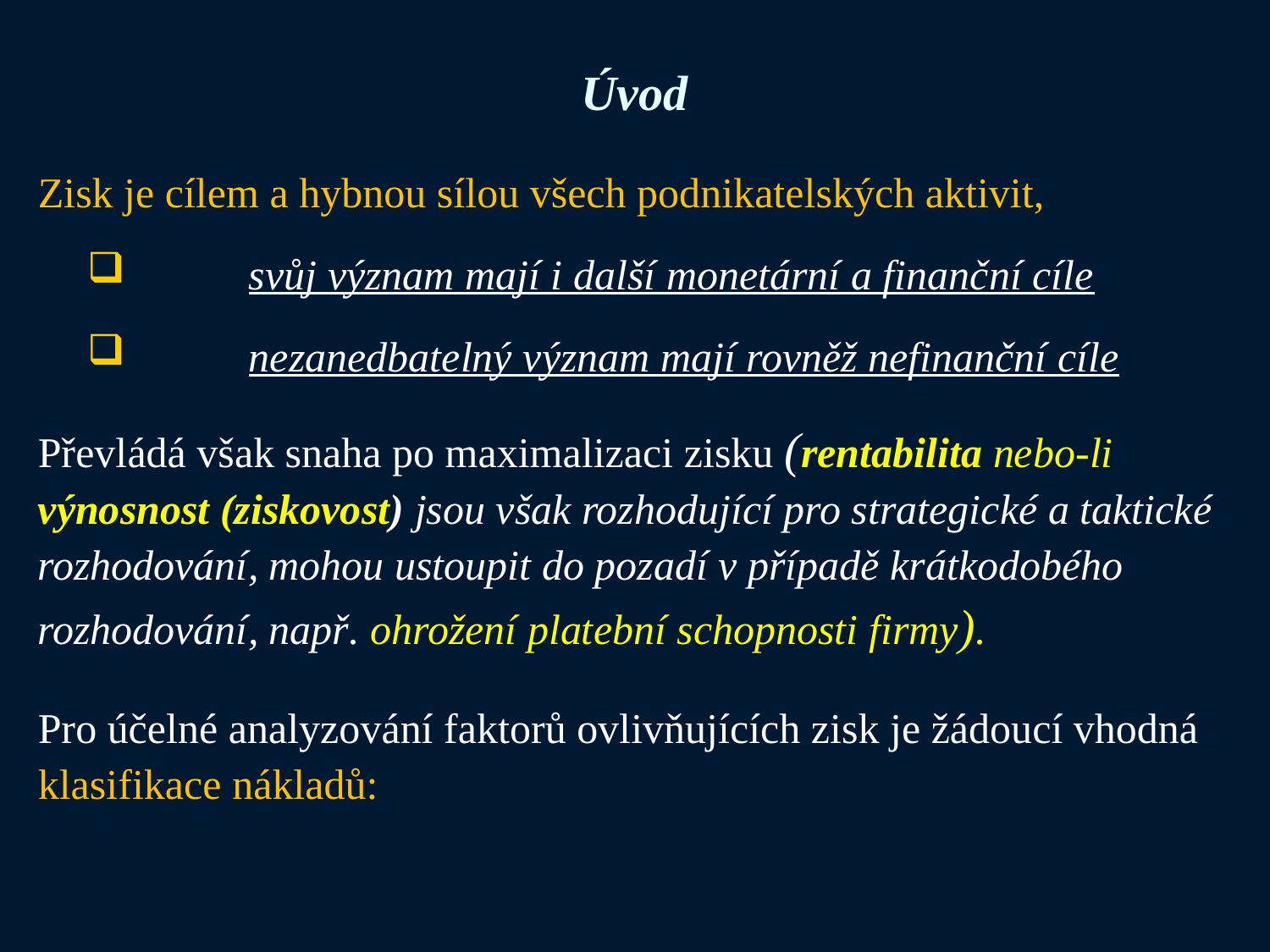

# Úvod
Zisk je cílem a hybnou sílou všech podnikatelských aktivit,
	svůj význam mají i další monetární a finanční cíle
	nezanedbatelný význam mají rovněž nefinanční cíle
Převládá však snaha po maximalizaci zisku (rentabilita nebo-li výnosnost (ziskovost) jsou však rozhodující pro strategické a taktické rozhodování, mohou ustoupit do pozadí v případě krátkodobého rozhodování, např. ohrožení platební schopnosti firmy).
Pro účelné analyzování faktorů ovlivňujících zisk je žádoucí vhodná klasifikace nákladů: